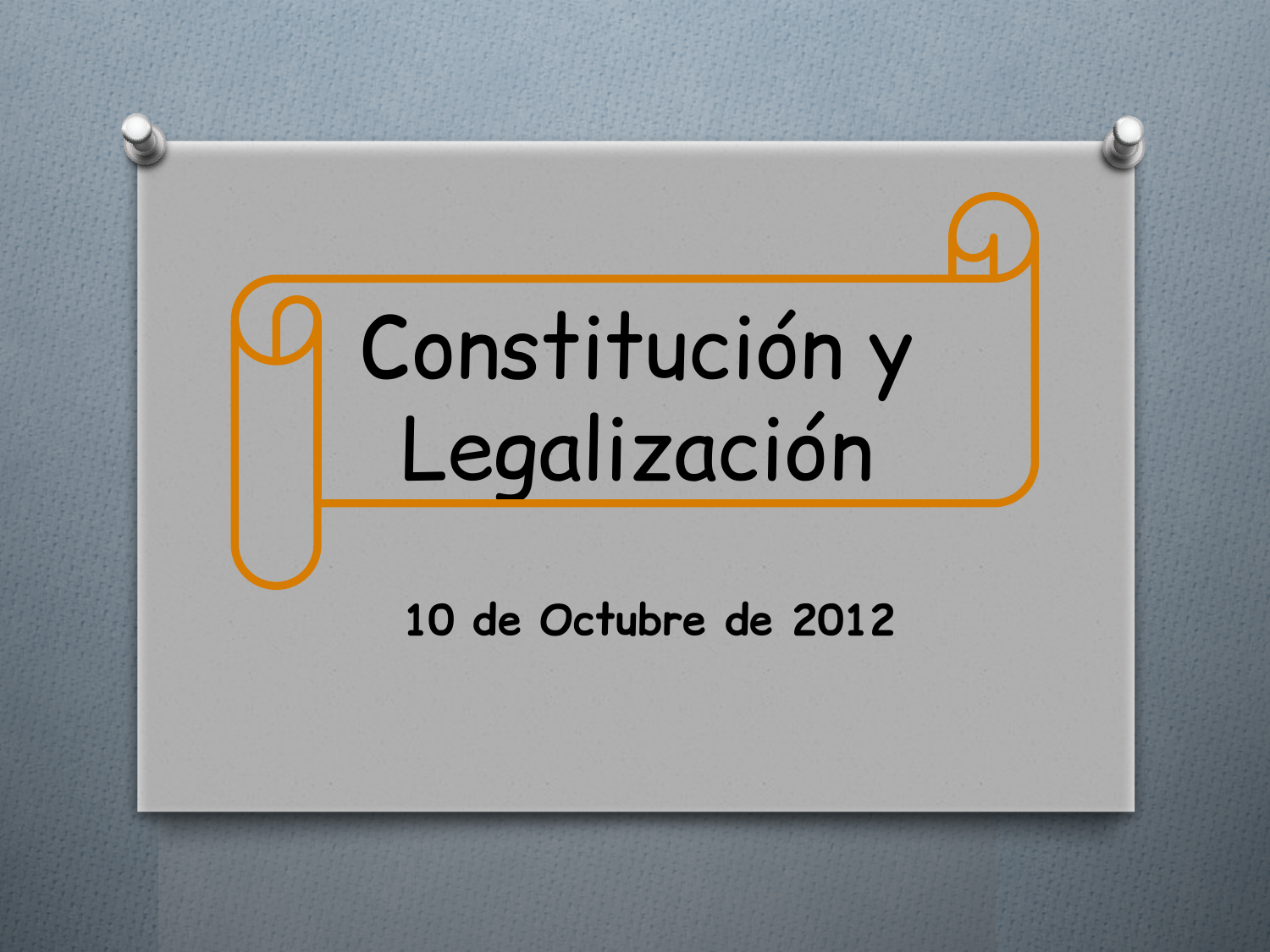

# Constitución y Legalización
10 de Octubre de 2012